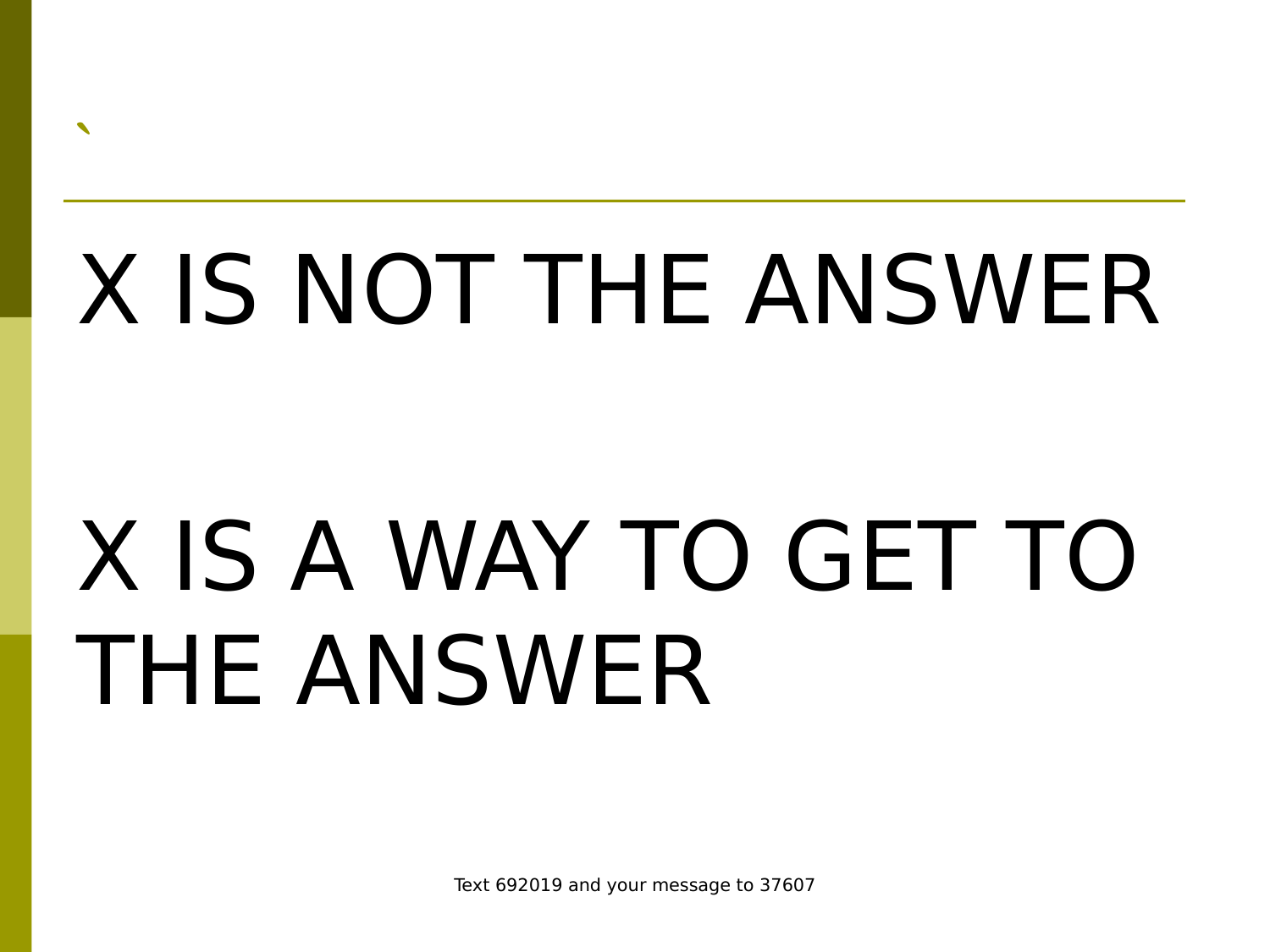

# `
X IS NOT THE ANSWER

X IS A WAY TO GET TO THE ANSWER
Text 692019 and your message to 37607